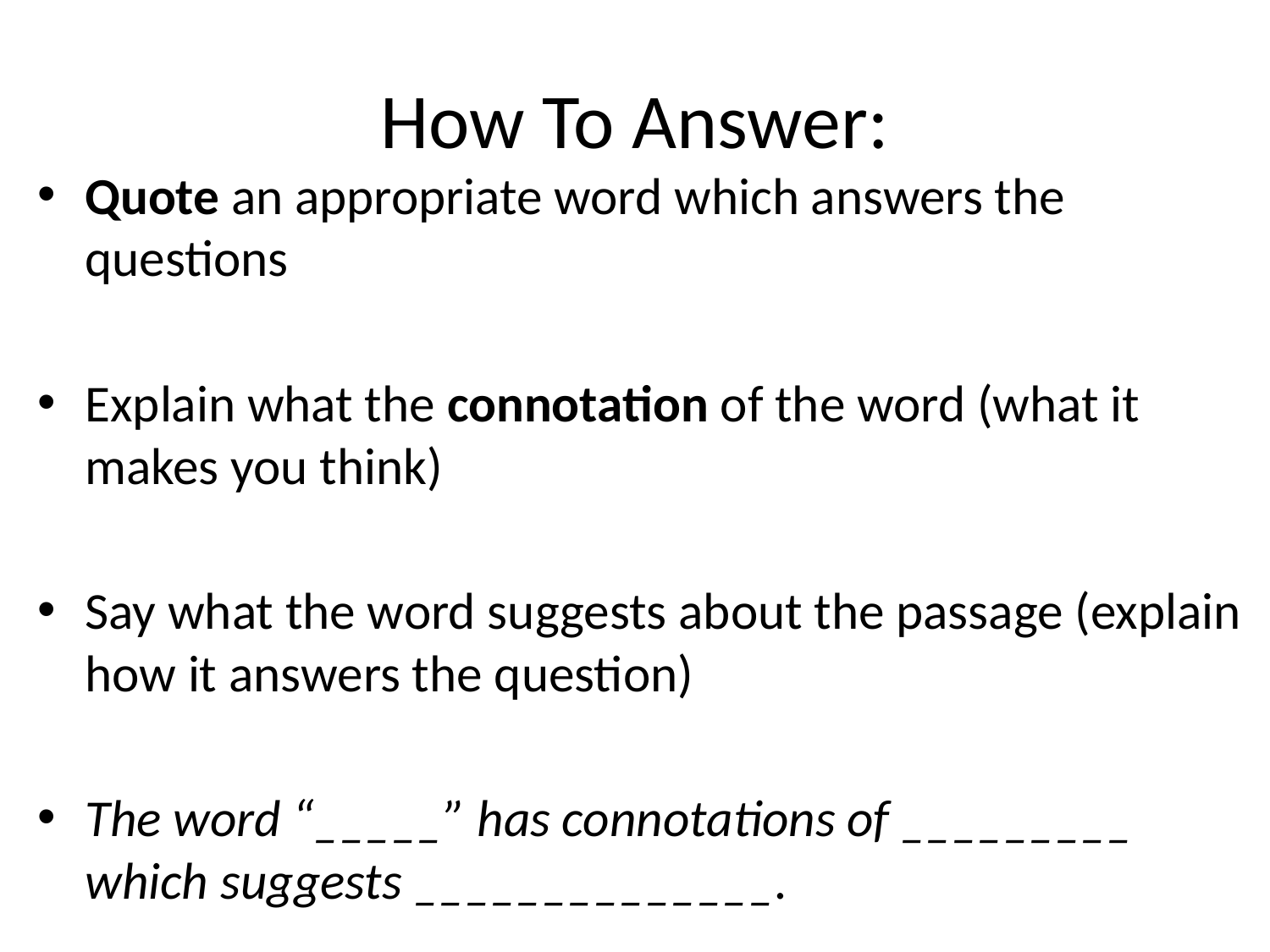

# How To Answer:
Quote an appropriate word which answers the questions

Explain what the connotation of the word (what it makes you think)

Say what the word suggests about the passage (explain how it answers the question)

The word “_____” has connotations of _________ which suggests ______________.